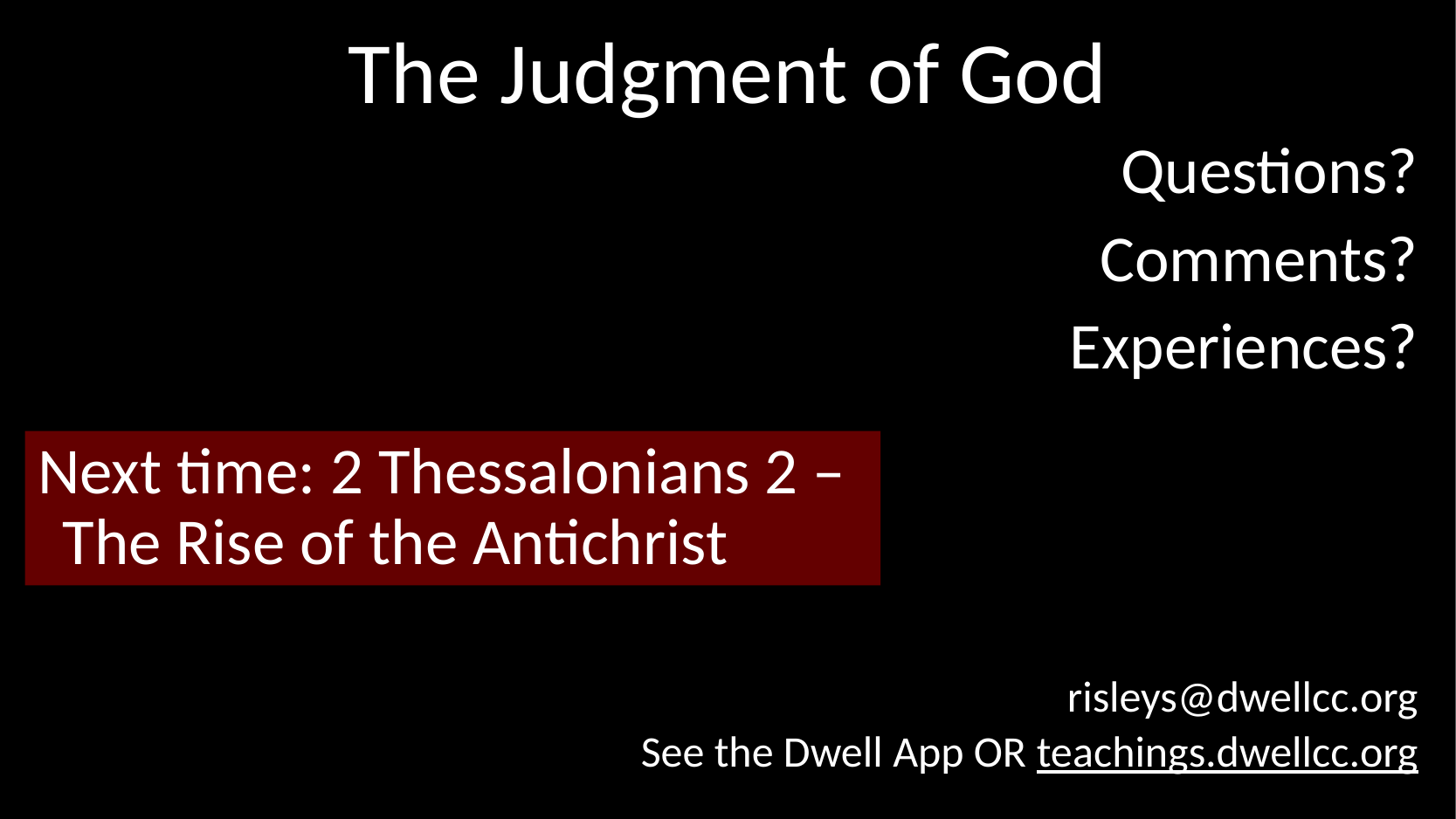

# The Judgment of God
Questions?
Comments?
Experiences?

risleys@dwellcc.org
See the Dwell App OR teachings.dwellcc.org
Next time: 2 Thessalonians 2 –
The Rise of the Antichrist